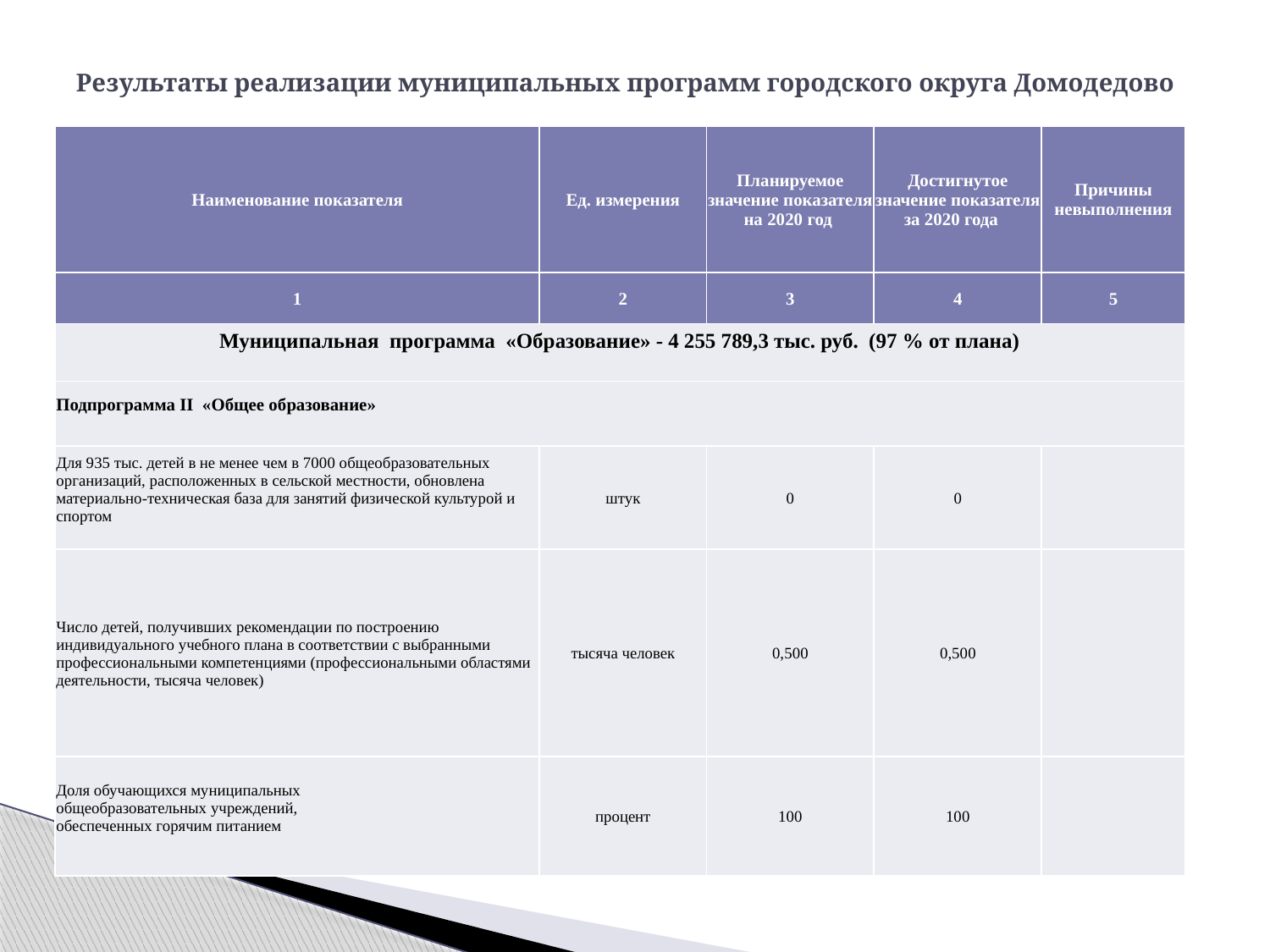

# Результаты реализации муниципальных программ городского округа Домодедово
| Наименование показателя | Ед. измерения | Планируемое значение показателя на 2020 год | Достигнутое значение показателя за 2020 года | Причины невыполнения |
| --- | --- | --- | --- | --- |
| 1 | 2 | 3 | 4 | 5 |
| Муниципальная программа «Образование» - 4 255 789,3 тыс. руб. (97 % от плана) |  |  |  |  |
| Подпрограмма II «Общее образование» |  |  |  |  |
| Для 935 тыс. детей в не менее чем в 7000 общеобразовательных организаций, расположенных в сельской местности, обновлена материально-техническая база для занятий физической культурой и спортом | штук | 0 | 0 |  |
| Число детей, получивших рекомендации по построению индивидуального учебного плана в соответствии с выбранными профессиональными компетенциями (профессиональными областями деятельности, тысяча человек) | тысяча человек | 0,500 | 0,500 |  |
| Доля обучающихся муниципальных общеобразовательных учреждений, обеспеченных горячим питанием | процент | 100 | 100 |  |